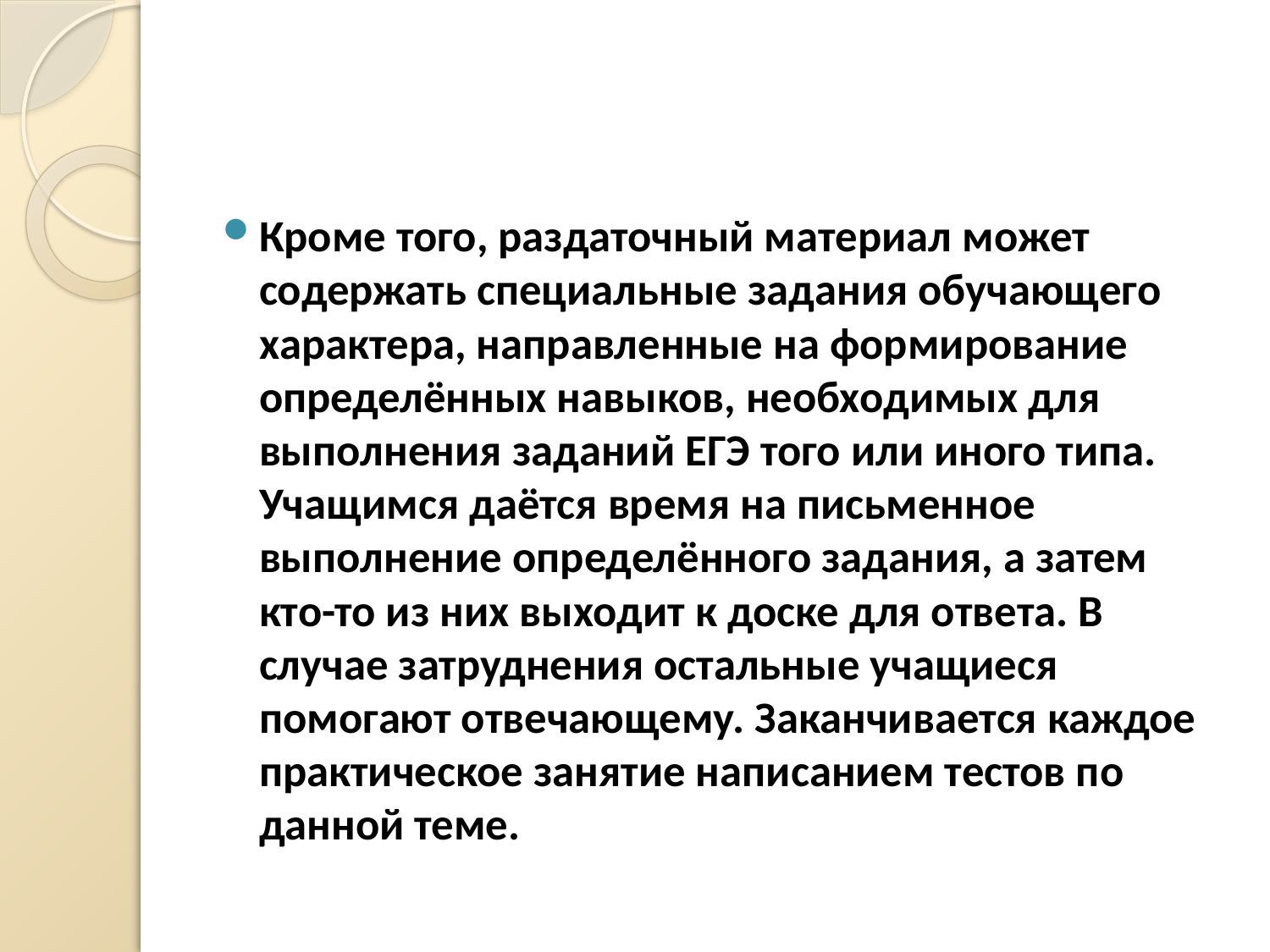

#
Кроме того, раздаточный материал может содержать специальные задания обучающего характера, направленные на формирование определённых навыков, необходимых для выполнения заданий ЕГЭ того или иного типа. Учащимся даётся время на письменное выполнение определённого задания, а затем кто-то из них выходит к доске для ответа. В случае затруднения остальные учащиеся помогают отвечающему. Заканчивается каждое практическое занятие написанием тестов по данной теме.